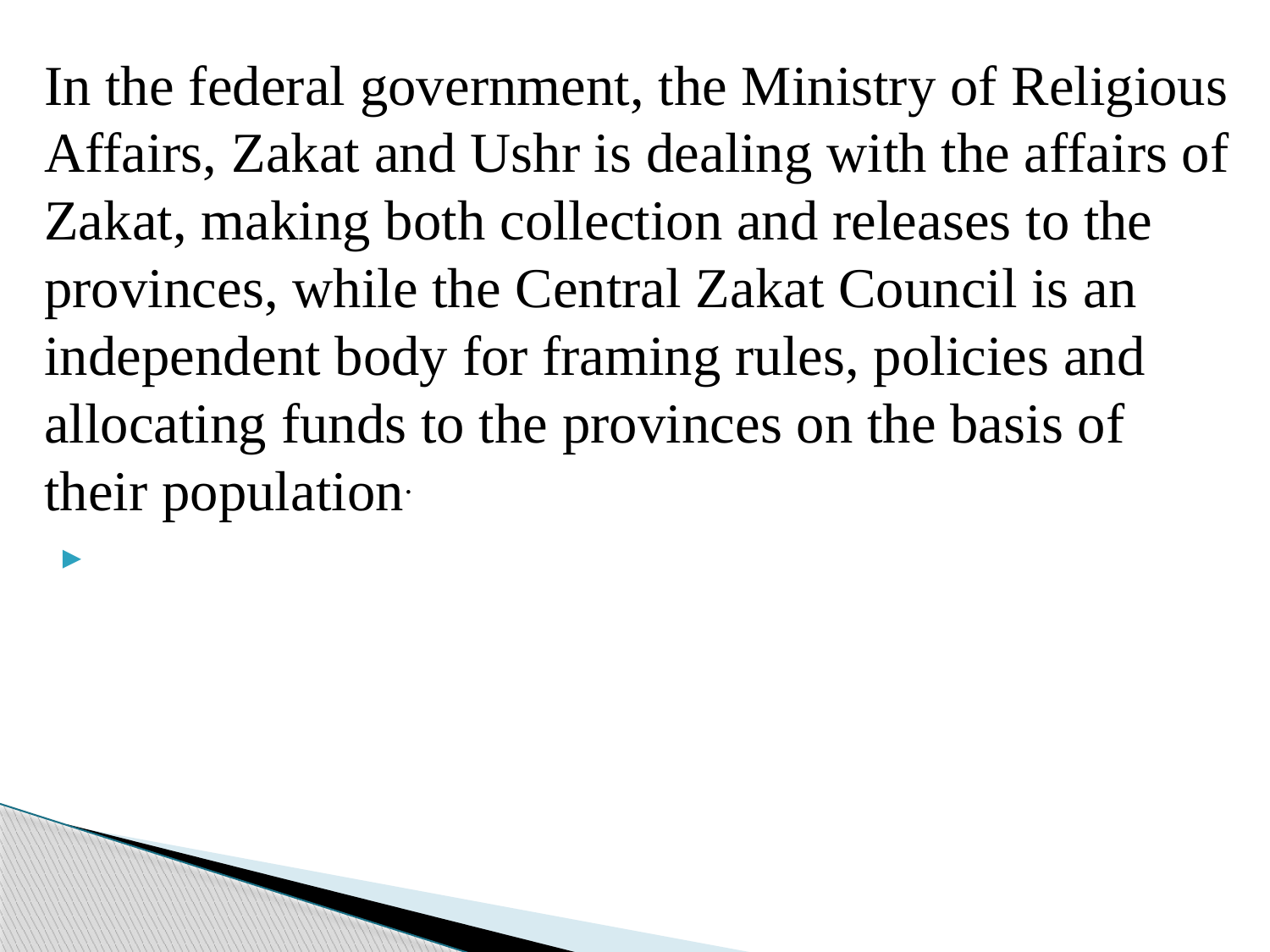

In the federal government, the Ministry of Religious Affairs, Zakat and Ushr is dealing with the affairs of Zakat, making both collection and releases to the provinces, while the Central Zakat Council is an independent body for framing rules, policies and allocating funds to the provinces on the basis of their population.